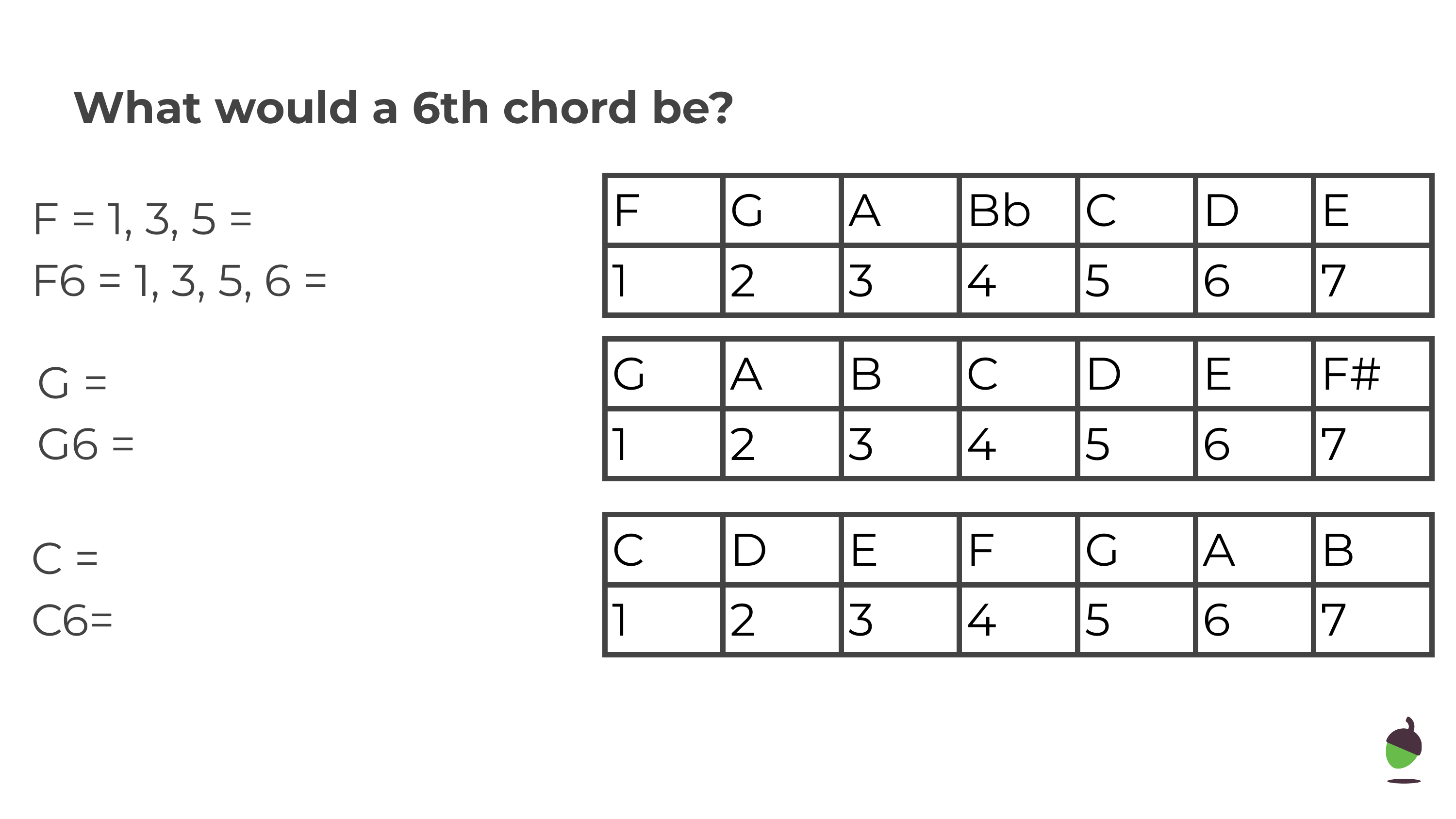

# What would a 6th chord be?

F = 1, 3, 5 =
F6 = 1, 3, 5, 6 =
| F | G | A | Bb | C | D | E |
| --- | --- | --- | --- | --- | --- | --- |
| 1 | 2 | 3 | 4 | 5 | 6 | 7 |
G =
G6 =
| G | A | B | C | D | E | F# |
| --- | --- | --- | --- | --- | --- | --- |
| 1 | 2 | 3 | 4 | 5 | 6 | 7 |
C =
C6=
| C | D | E | F | G | A | B |
| --- | --- | --- | --- | --- | --- | --- |
| 1 | 2 | 3 | 4 | 5 | 6 | 7 |